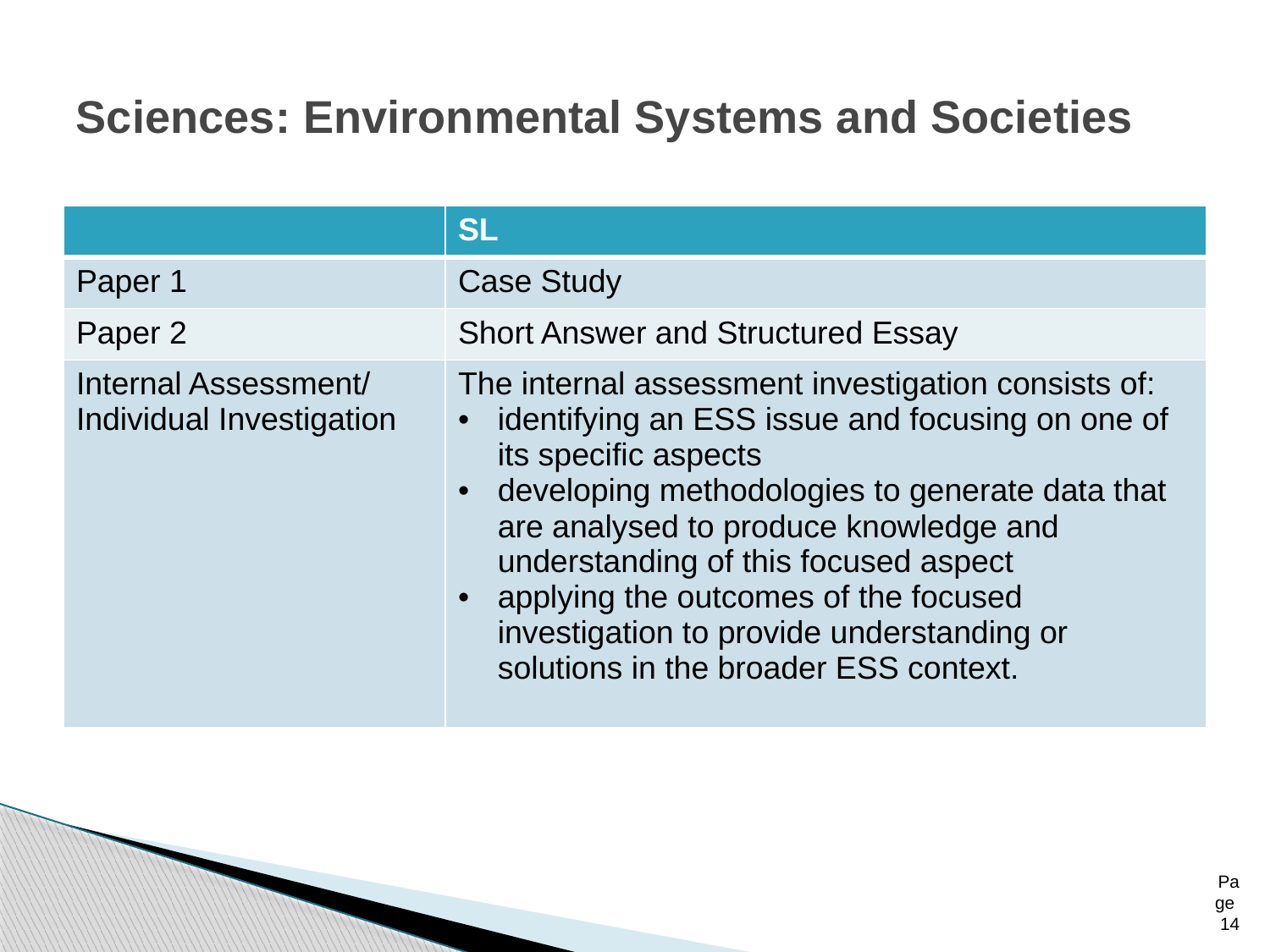

# Sciences: Environmental Systems and Societies
|  | SL |
| --- | --- |
| Paper 1 | Case Study |
| Paper 2 | Short Answer and Structured Essay |
| Internal Assessment/ Individual Investigation | The internal assessment investigation consists of: identifying an ESS issue and focusing on one of its specific aspects developing methodologies to generate data that are analysed to produce knowledge and understanding of this focused aspect applying the outcomes of the focused investigation to provide understanding or solutions in the broader ESS context. |
Page 14